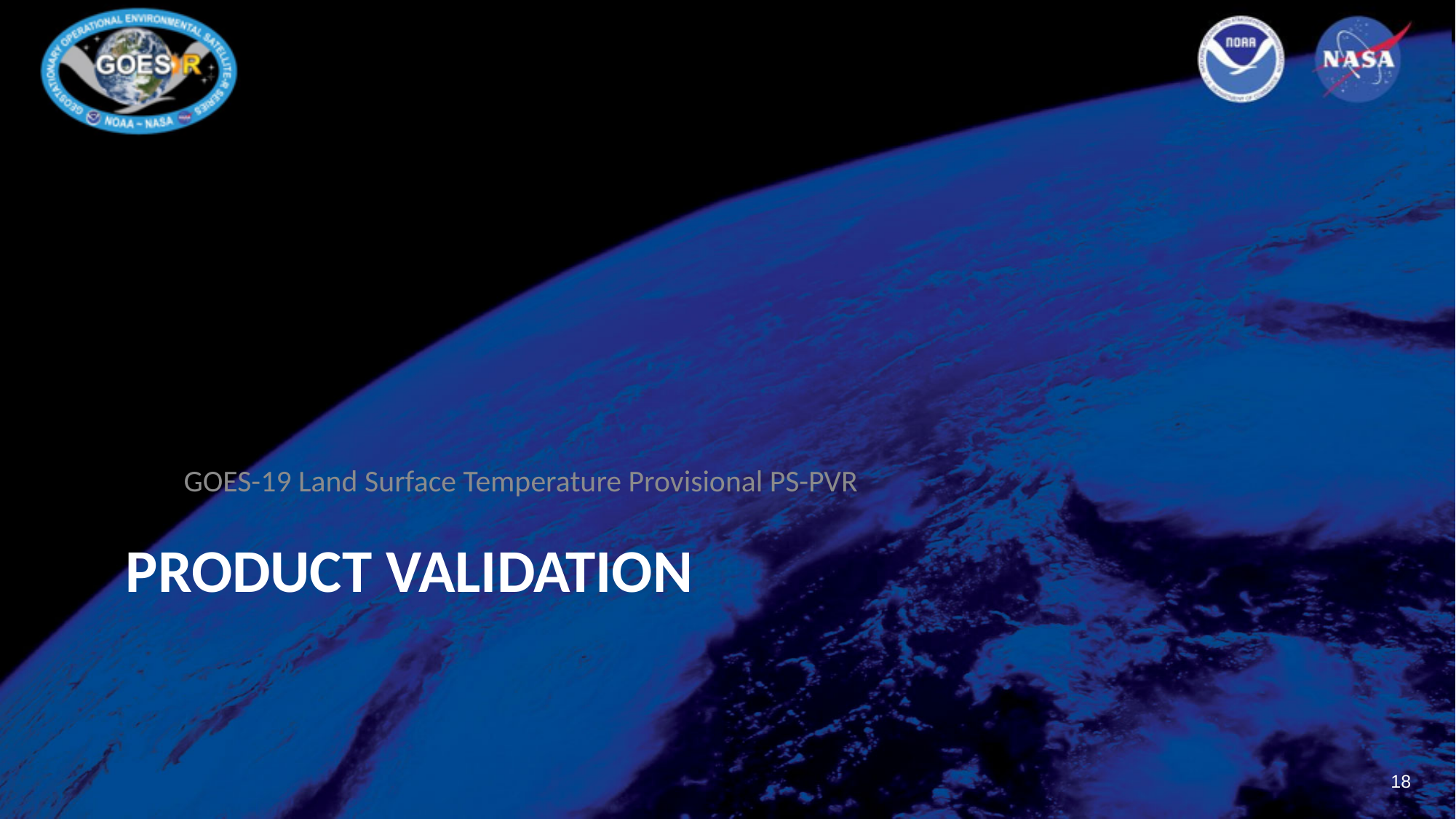

GOES-19 Land Surface Temperature Provisional PS-PVR

# Product validation
18